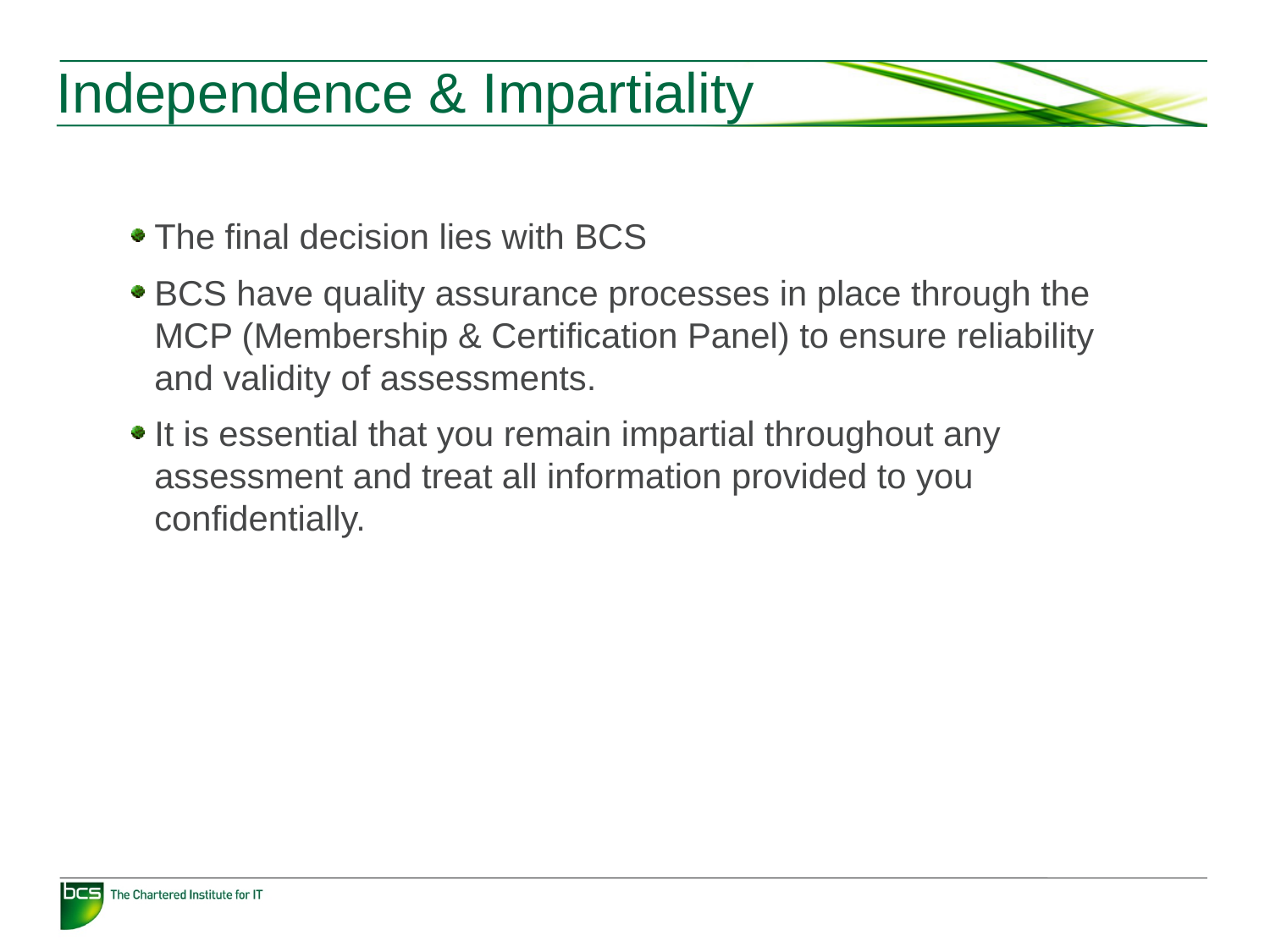

# Independence & Impartiality

The final decision lies with BCS
BCS have quality assurance processes in place through the MCP (Membership & Certification Panel) to ensure reliability and validity of assessments.
It is essential that you remain impartial throughout any assessment and treat all information provided to you confidentially.